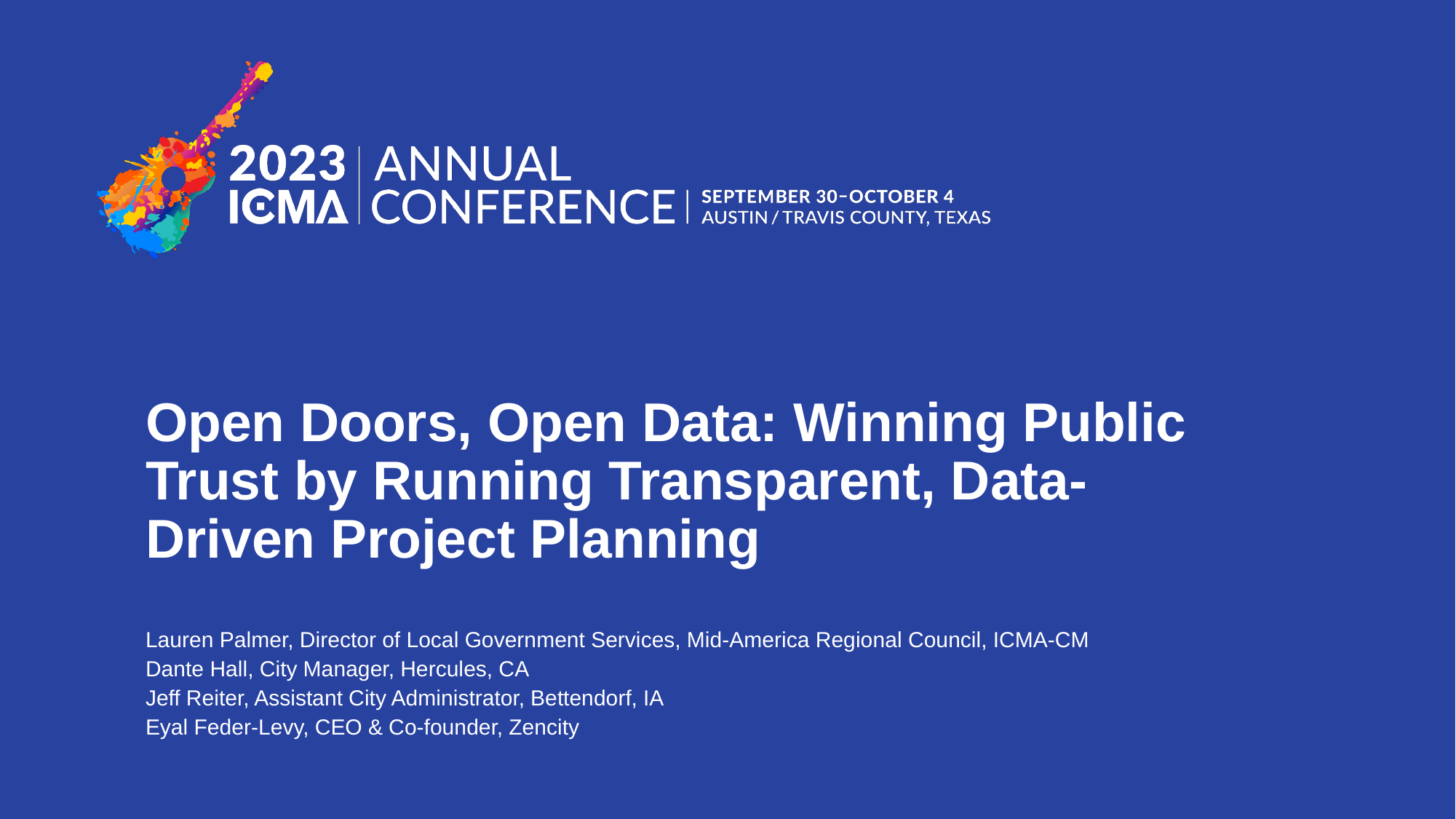

# Open Doors, Open Data: Winning Public Trust by Running Transparent, Data-Driven Project Planning
Lauren Palmer, Director of Local Government Services, Mid-America Regional Council, ICMA-CM
Dante Hall, City Manager, Hercules, CA
Jeff Reiter, Assistant City Administrator, Bettendorf, IA
Eyal Feder-Levy, CEO & Co-founder, Zencity